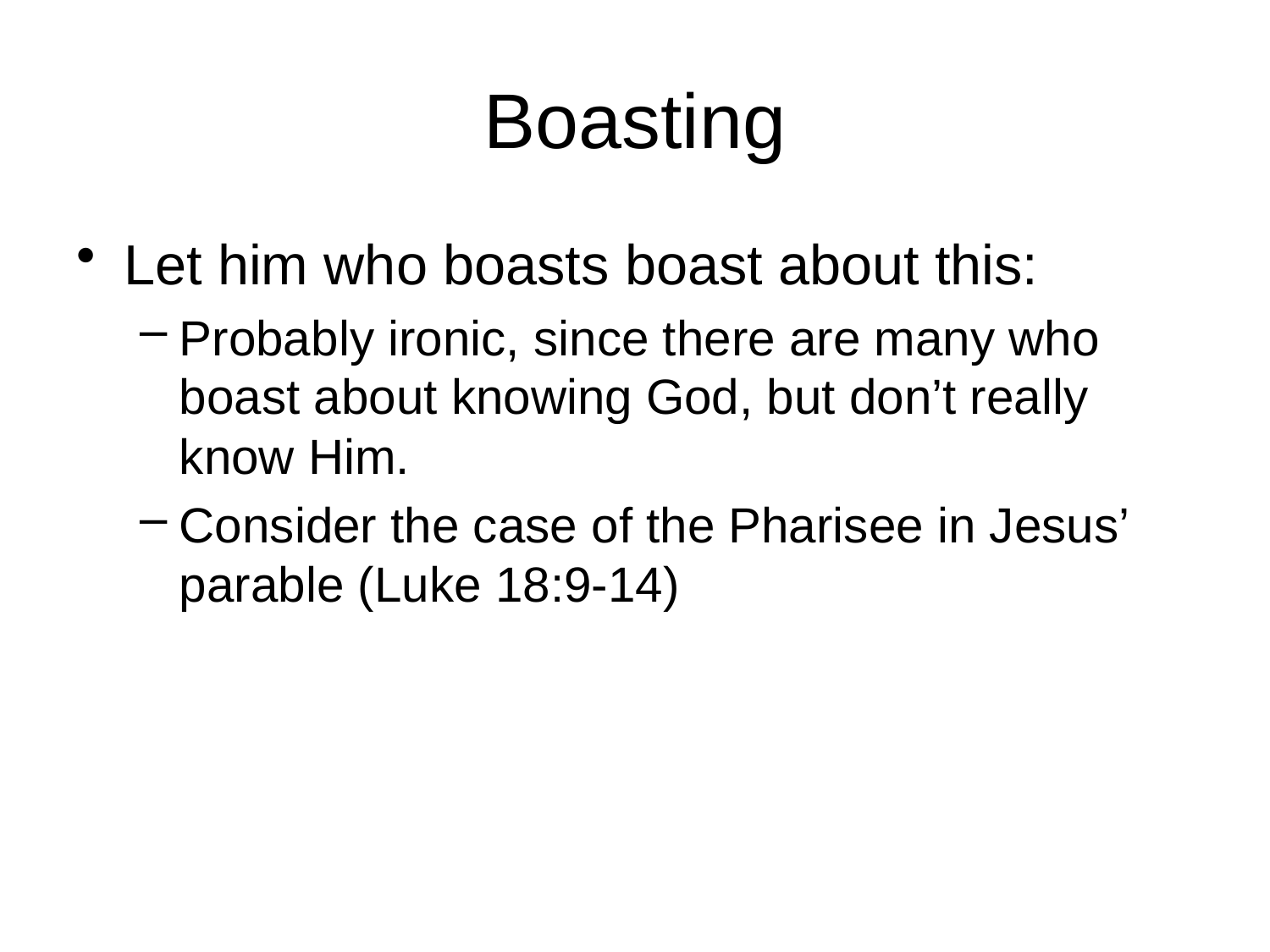

# Boasting
Let him who boasts boast about this:
Probably ironic, since there are many who boast about knowing God, but don’t really know Him.
Consider the case of the Pharisee in Jesus’ parable (Luke 18:9-14)